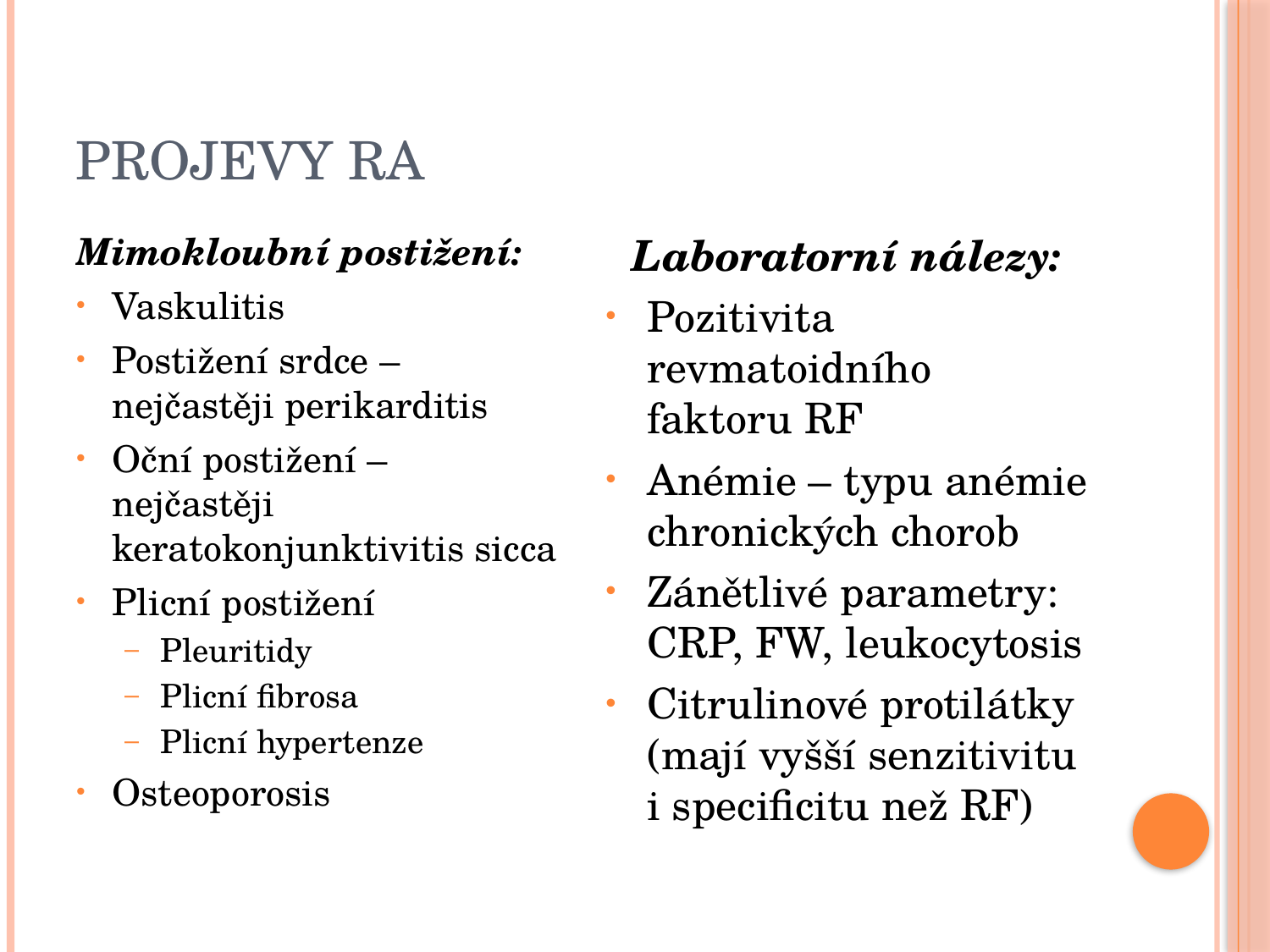

# Projevy RA
Mimokloubní postižení:
Vaskulitis
Postižení srdce – nejčastěji perikarditis
Oční postižení – nejčastěji keratokonjunktivitis sicca
Plicní postižení
Pleuritidy
Plicní fibrosa
Plicní hypertenze
Osteoporosis

Laboratorní nálezy:
Pozitivita revmatoidního faktoru RF
Anémie – typu anémie chronických chorob
Zánětlivé parametry: CRP, FW, leukocytosis
Citrulinové protilátky (mají vyšší senzitivitu i specificitu než RF)